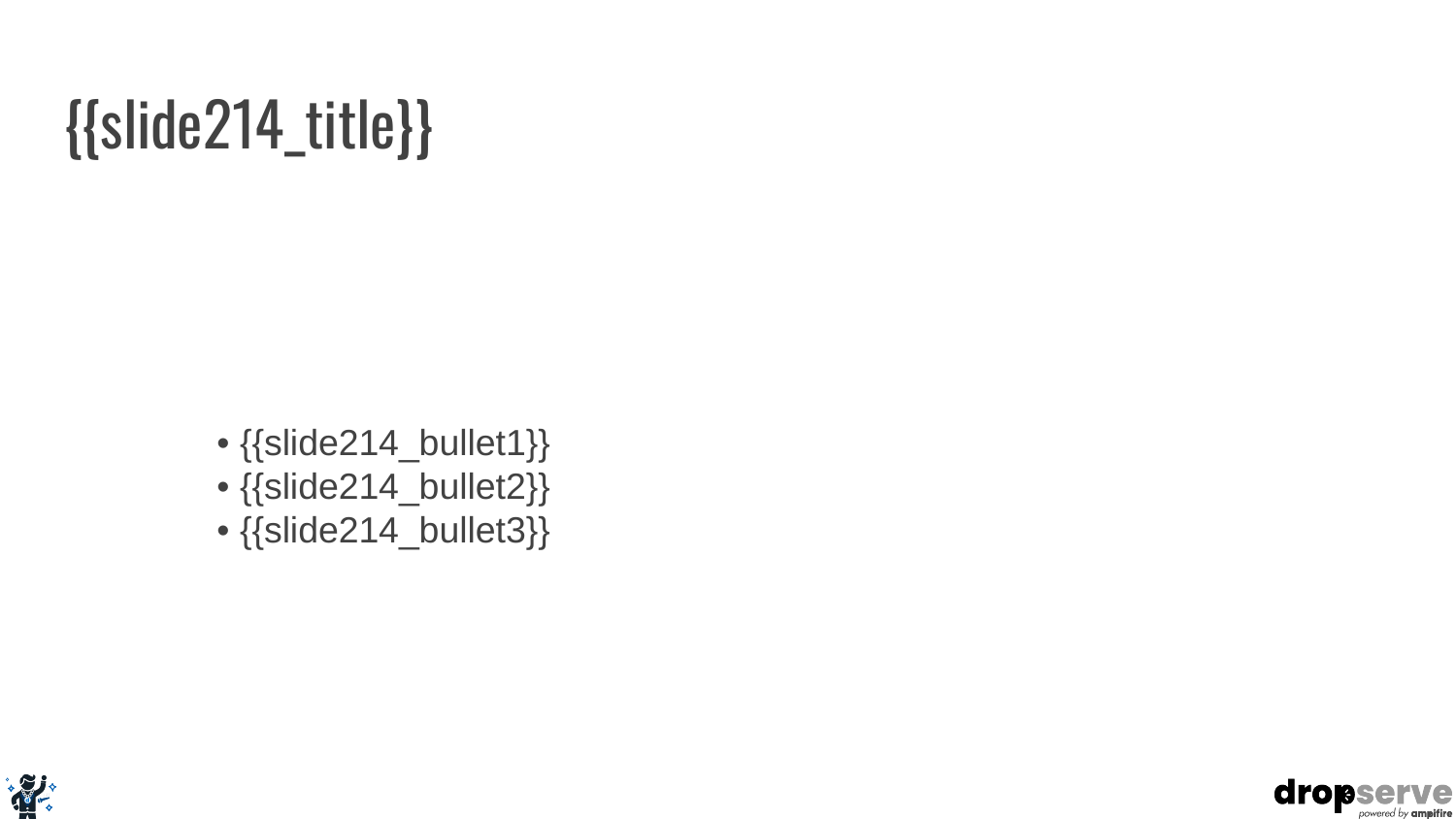

# {{slide214_title}}
• {{slide214_bullet1}}
• {{slide214_bullet2}}
• {{slide214_bullet3}}